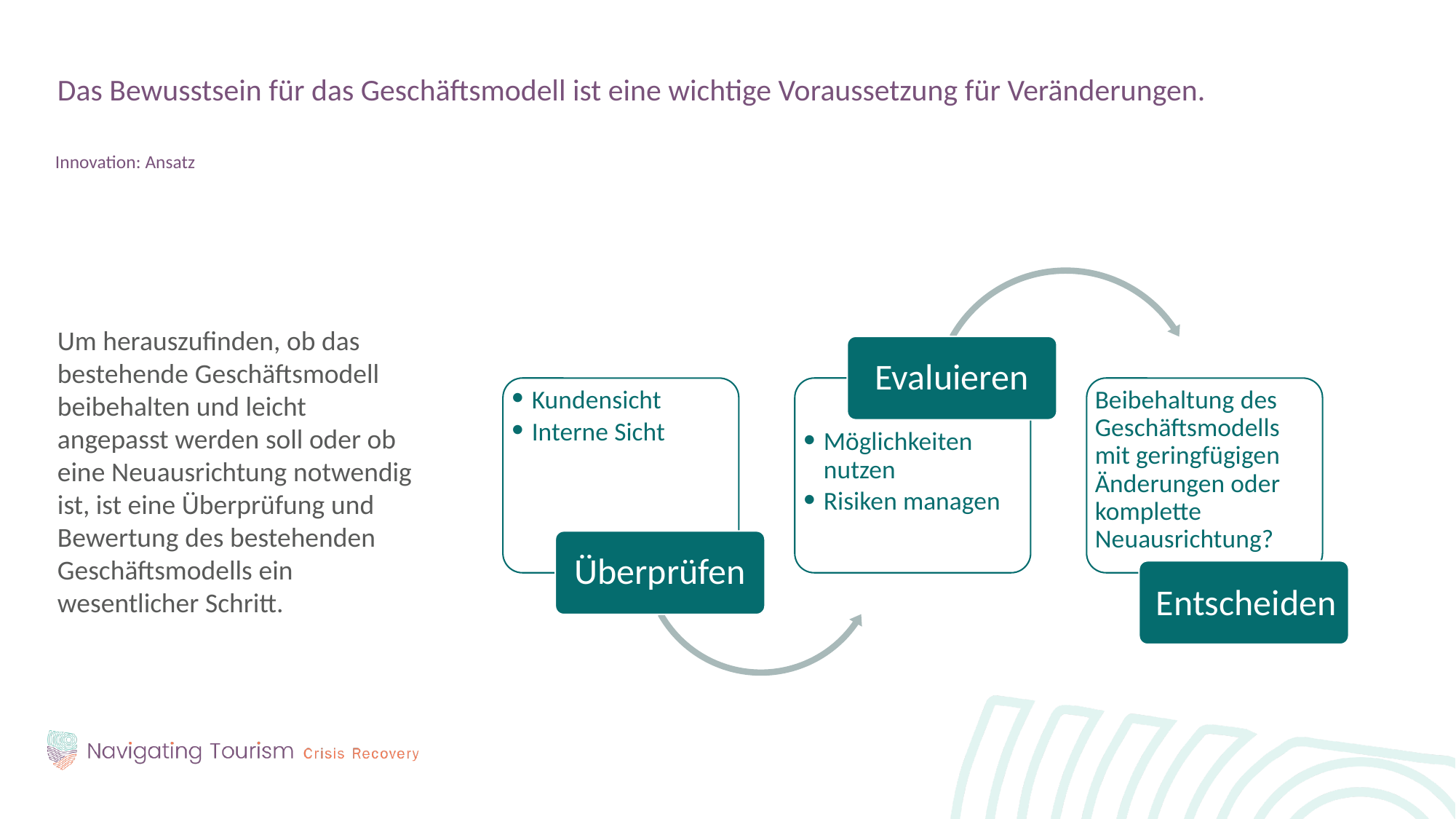

Das Bewusstsein für das Geschäftsmodell ist eine wichtige Voraussetzung für Veränderungen.
Innovation: Ansatz
Um herauszufinden, ob das bestehende Geschäftsmodell beibehalten und leicht angepasst werden soll oder ob eine Neuausrichtung notwendig ist, ist eine Überprüfung und Bewertung des bestehenden Geschäftsmodells ein wesentlicher Schritt.

Evaluieren

Kundensicht
Interne Sicht
Beibehaltung des Geschäftsmodells mit geringfügigen Änderungen oder komplette Neuausrichtung?
Möglichkeiten nutzen
Risiken managen

Überprüfen

Entscheiden